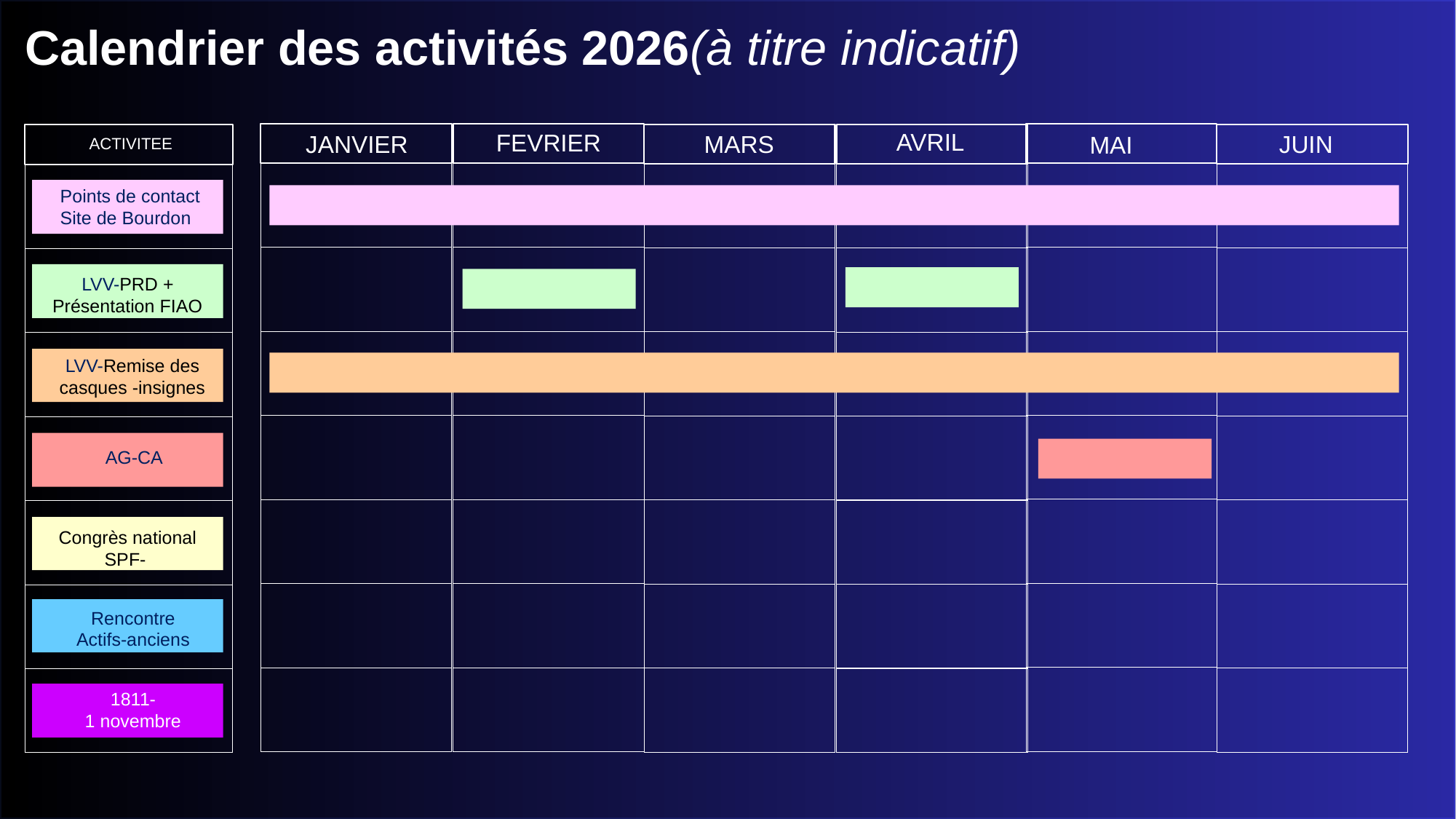

Calendrier des activités 2026(à titre indicatif)
AVRIL
FEVRIER

JANVIER
MARS
JUIN
MAI

ACTIVITEE
Points de contact
Site de Bourdon

LVV-PRD + Présentation FIAO

LVV-Remise des casques -insignes

AG-CA

Congrès national
SPF-

Rencontre
Actifs-anciens
1811-
1 novembre